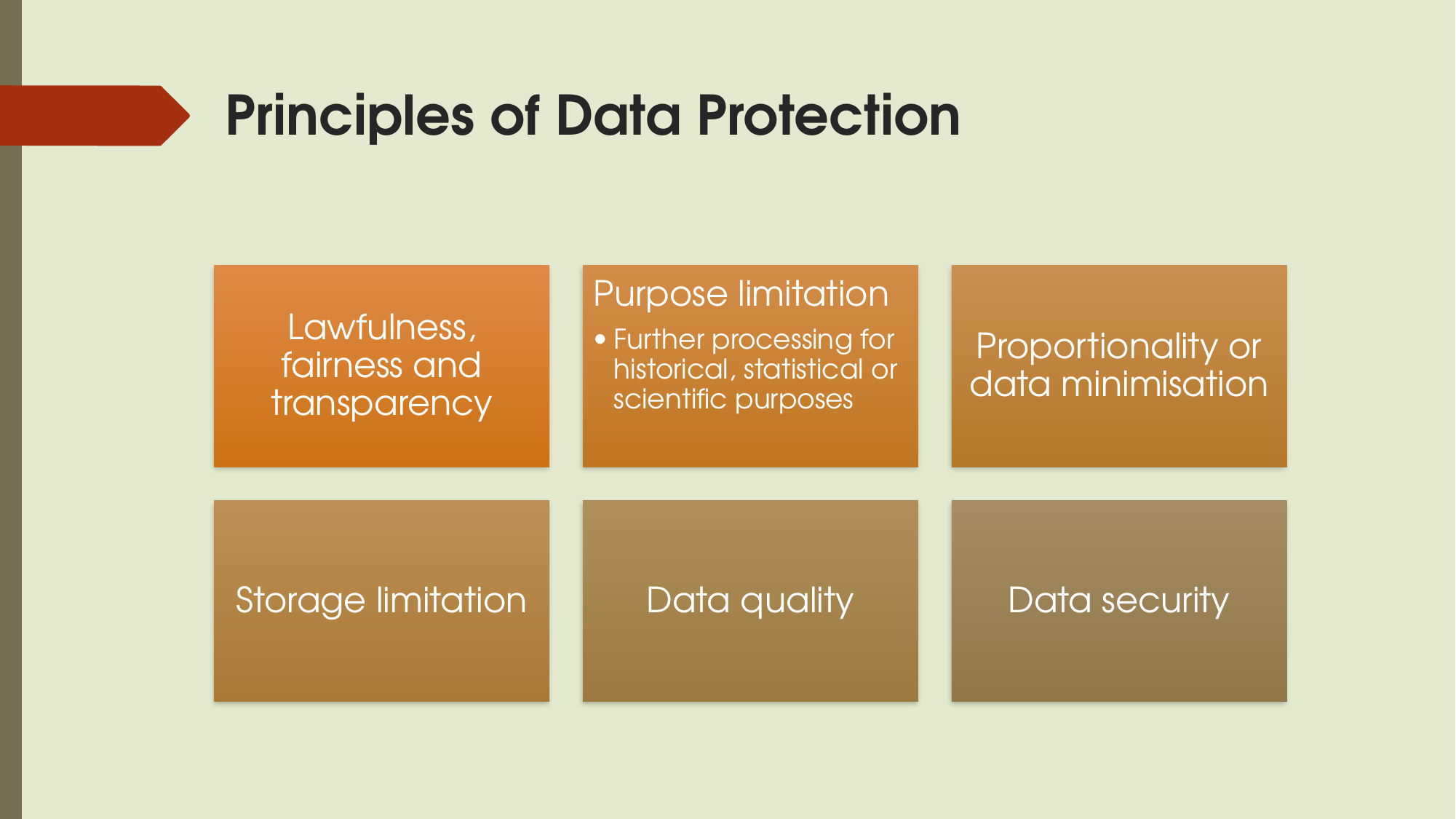

# Principles of Data Protection

Lawfulness, fairness and transparency

Purpose limitation
Further processing for historical, statistical or scientific purposes

Proportionality or data minimisation

Storage limitation

Data quality

Data security